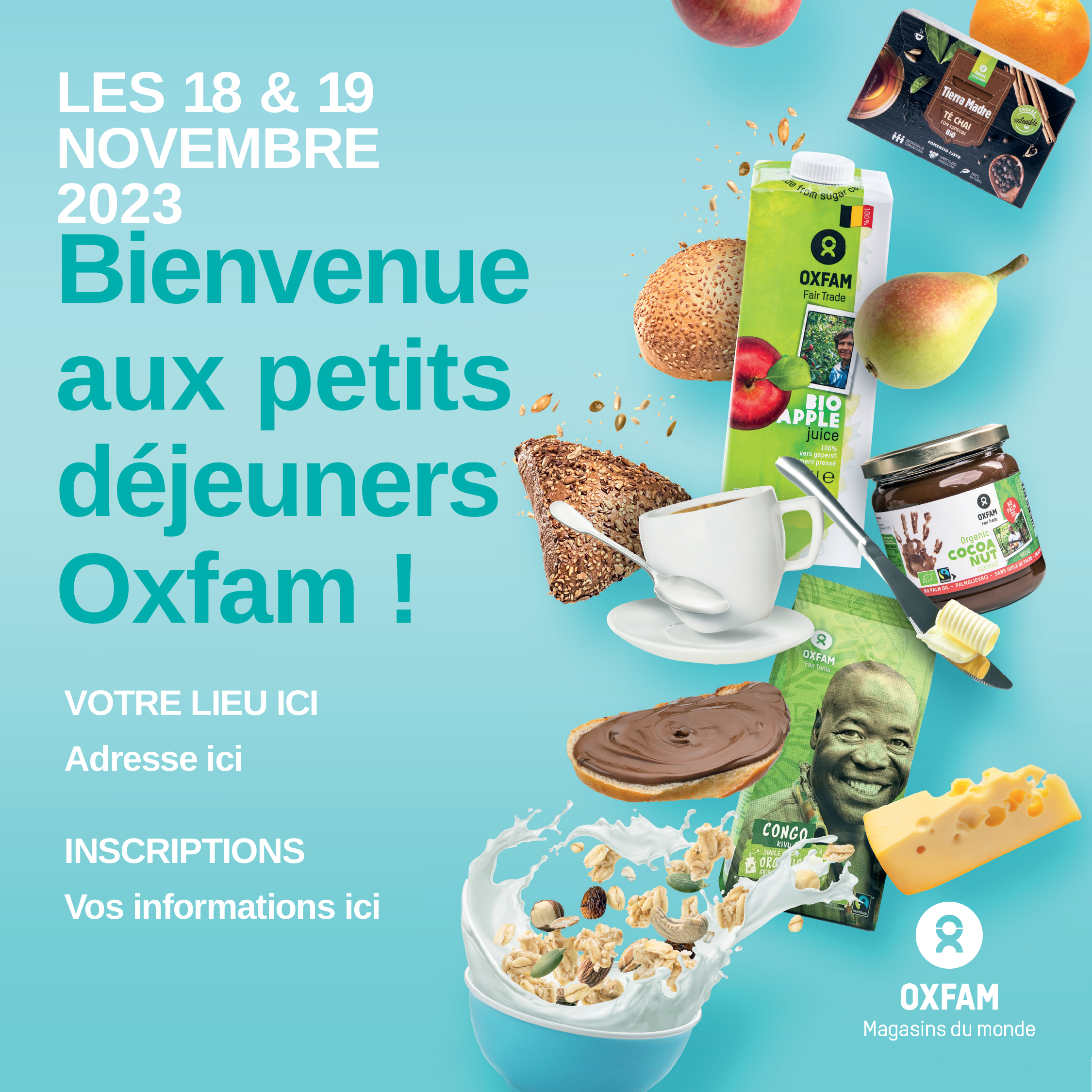

# LES 18 & 19 NOVEMBRE 2023
Bienvenue aux petits déjeuners Oxfam !
VOTRE LIEU ICI
Adresse ici
INSCRIPTIONS
Vos informations ici